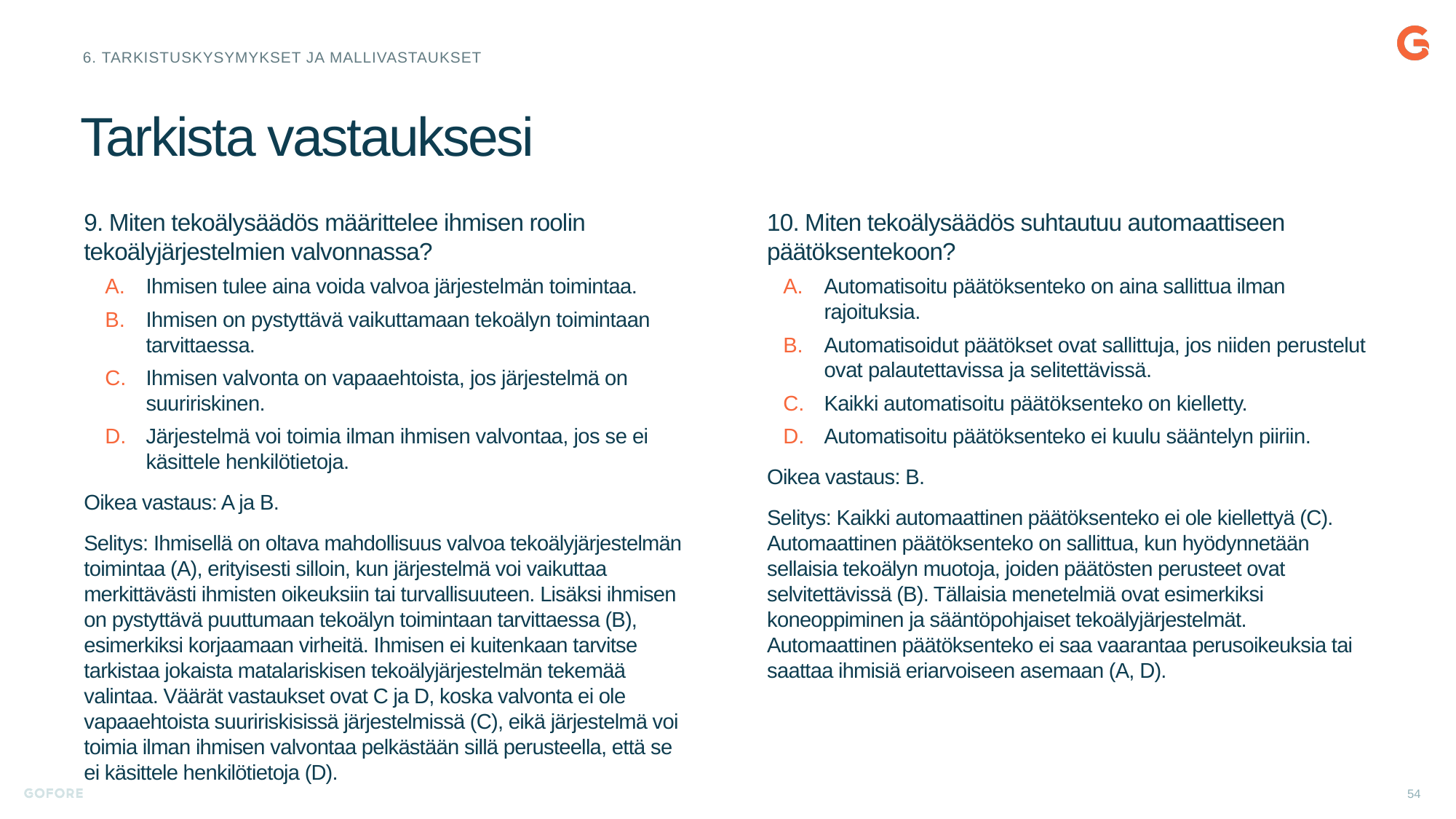

6. Tarkistuskysymykset ja mallivastaukset
# Tarkista vastauksesi
9. Miten tekoälysäädös määrittelee ihmisen roolin tekoälyjärjestelmien valvonnassa?
Ihmisen tulee aina voida valvoa järjestelmän toimintaa.
Ihmisen on pystyttävä vaikuttamaan tekoälyn toimintaan tarvittaessa.
Ihmisen valvonta on vapaaehtoista, jos järjestelmä on suuririskinen.
Järjestelmä voi toimia ilman ihmisen valvontaa, jos se ei käsittele henkilötietoja.
Oikea vastaus: A ja B.
Selitys: Ihmisellä on oltava mahdollisuus valvoa tekoälyjärjestelmän toimintaa (A), erityisesti silloin, kun järjestelmä voi vaikuttaa merkittävästi ihmisten oikeuksiin tai turvallisuuteen. Lisäksi ihmisen on pystyttävä puuttumaan tekoälyn toimintaan tarvittaessa (B), esimerkiksi korjaamaan virheitä. Ihmisen ei kuitenkaan tarvitse tarkistaa jokaista matalariskisen tekoälyjärjestelmän tekemää valintaa. Väärät vastaukset ovat C ja D, koska valvonta ei ole vapaaehtoista suuririskisissä järjestelmissä (C), eikä järjestelmä voi toimia ilman ihmisen valvontaa pelkästään sillä perusteella, että se ei käsittele henkilötietoja (D).
10. Miten tekoälysäädös suhtautuu automaattiseen päätöksentekoon?
Automatisoitu päätöksenteko on aina sallittua ilman rajoituksia.
Automatisoidut päätökset ovat sallittuja, jos niiden perustelut ovat palautettavissa ja selitettävissä.
Kaikki automatisoitu päätöksenteko on kielletty.
Automatisoitu päätöksenteko ei kuulu sääntelyn piiriin.
Oikea vastaus: B.
Selitys: Kaikki automaattinen päätöksenteko ei ole kiellettyä (C). Automaattinen päätöksenteko on sallittua, kun hyödynnetään sellaisia tekoälyn muotoja, joiden päätösten perusteet ovat selvitettävissä (B). Tällaisia menetelmiä ovat esimerkiksi koneoppiminen ja sääntöpohjaiset tekoälyjärjestelmät. Automaattinen päätöksenteko ei saa vaarantaa perusoikeuksia tai saattaa ihmisiä eriarvoiseen asemaan (A, D).
54